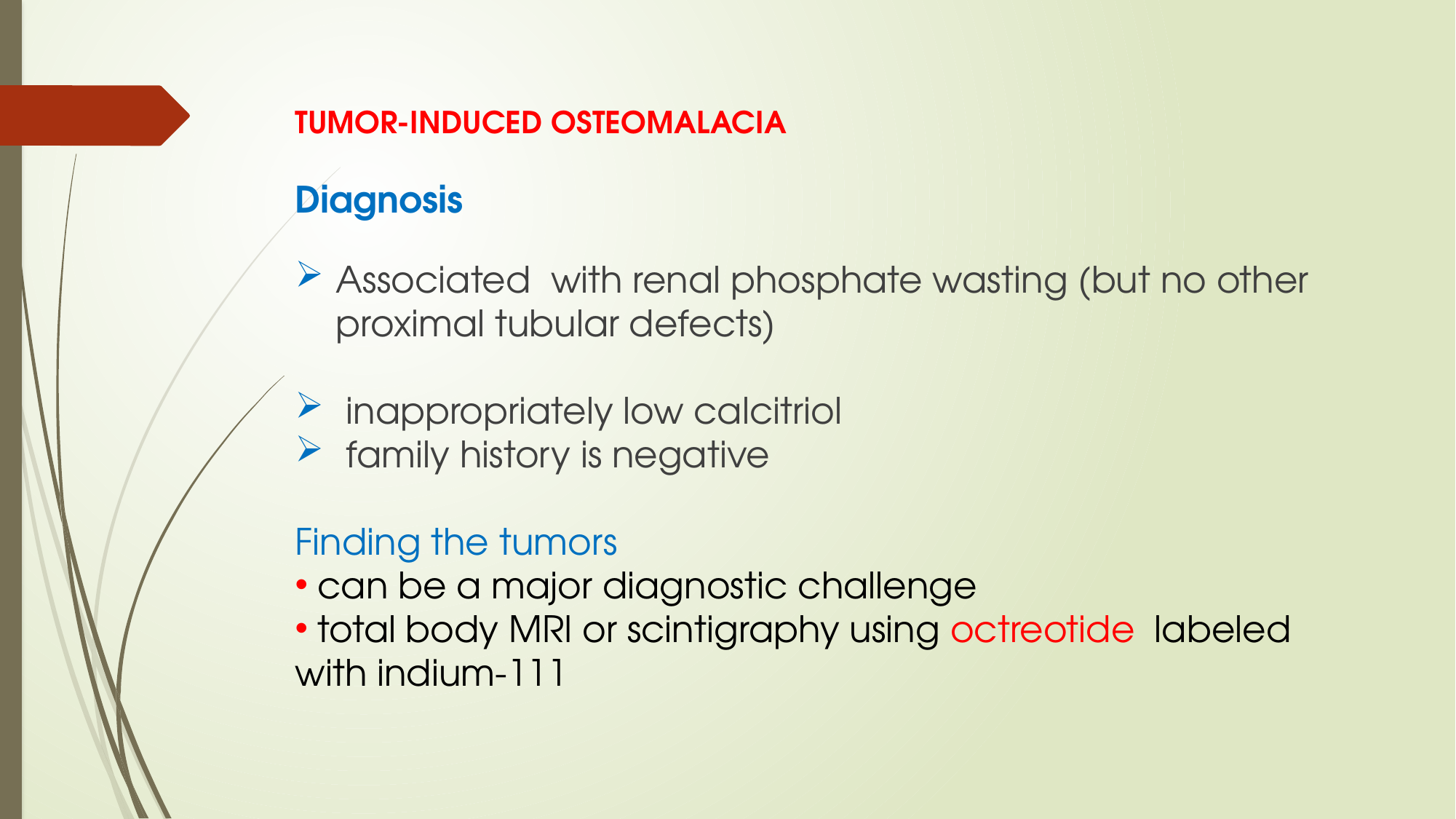

TUMOR-INDUCED OSTEOMALACIA

Diagnosis

Associated  with renal phosphate wasting (but no other proximal tubular defects)

 inappropriately low calcitriol
 family history is negative

Finding the tumors
 can be a major diagnostic challenge
 total body MRI or scintigraphy using octreotide  labeled with indium-111